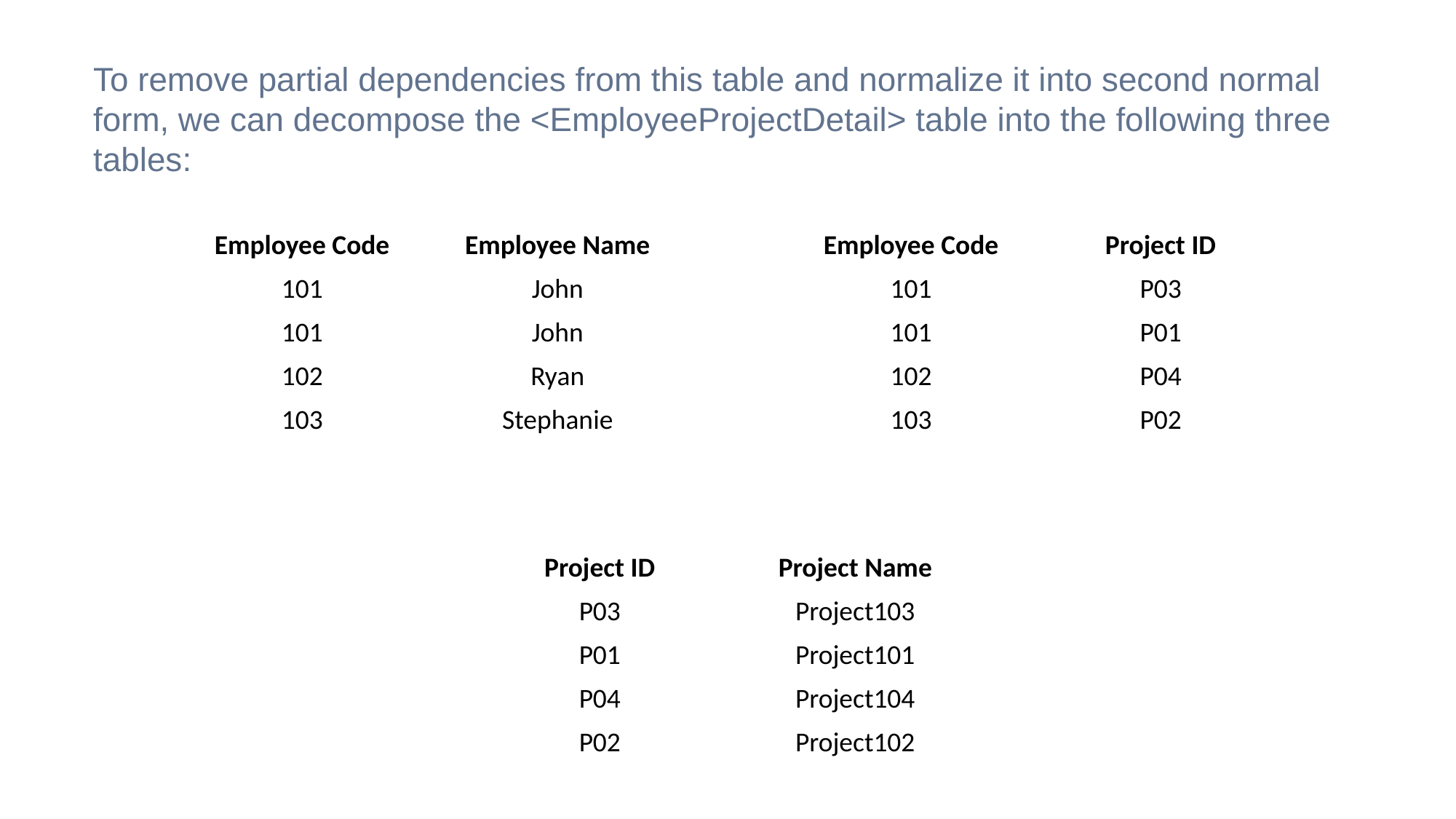

To remove partial dependencies from this table and normalize it into second normal form, we can decompose the <EmployeeProjectDetail> table into the following three tables:
| Employee Code | Employee Name |
| --- | --- |
| 101 | John |
| 101 | John |
| 102 | Ryan |
| 103 | Stephanie |
| Employee Code | Project ID |
| --- | --- |
| 101 | P03 |
| 101 | P01 |
| 102 | P04 |
| 103 | P02 |
| Project ID | Project Name |
| --- | --- |
| P03 | Project103 |
| P01 | Project101 |
| P04 | Project104 |
| P02 | Project102 |